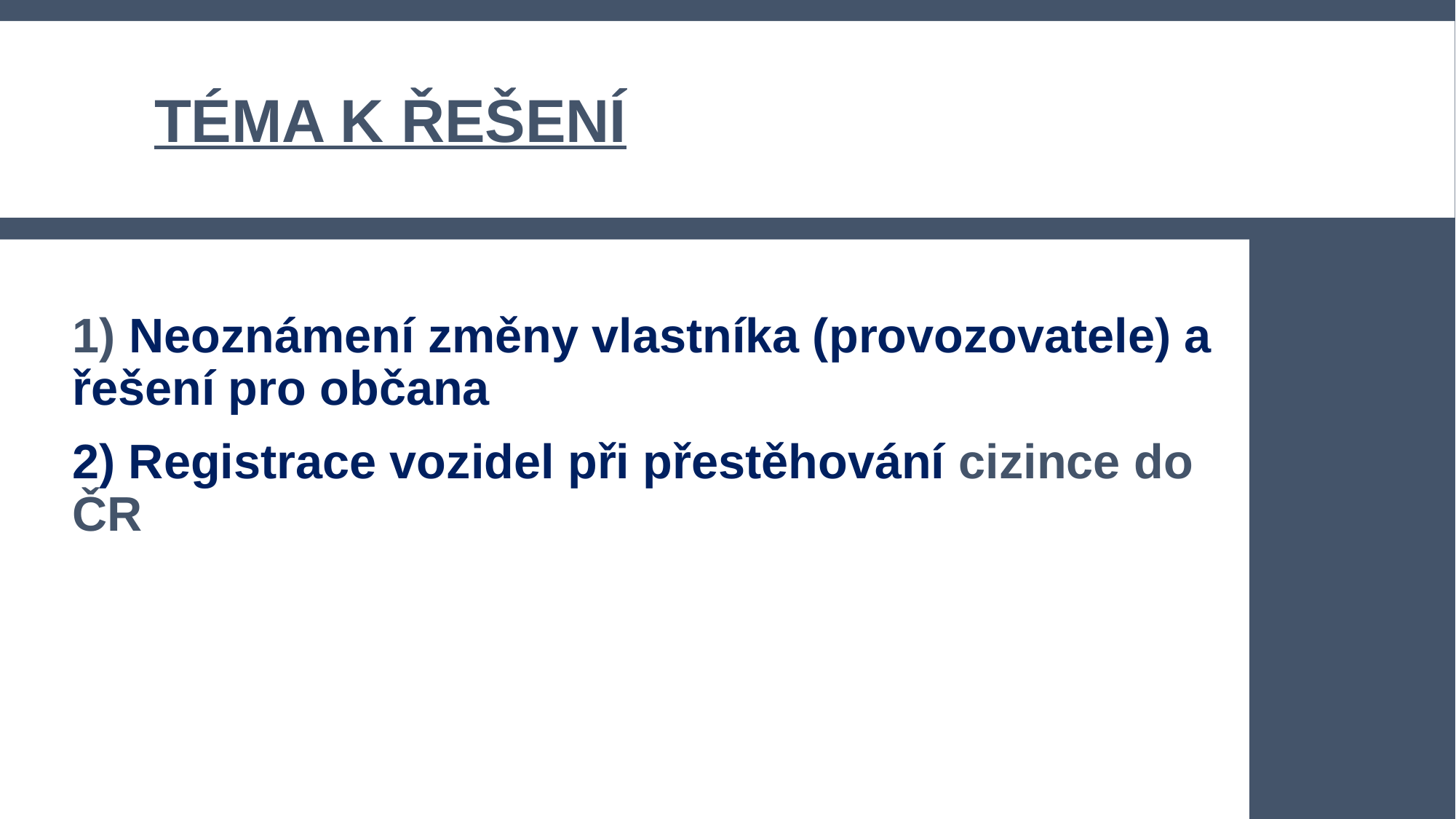

# Téma k řešení

1) Neoznámení změny vlastníka (provozovatele) a řešení pro občana
2) Registrace vozidel při přestěhování cizince do ČR